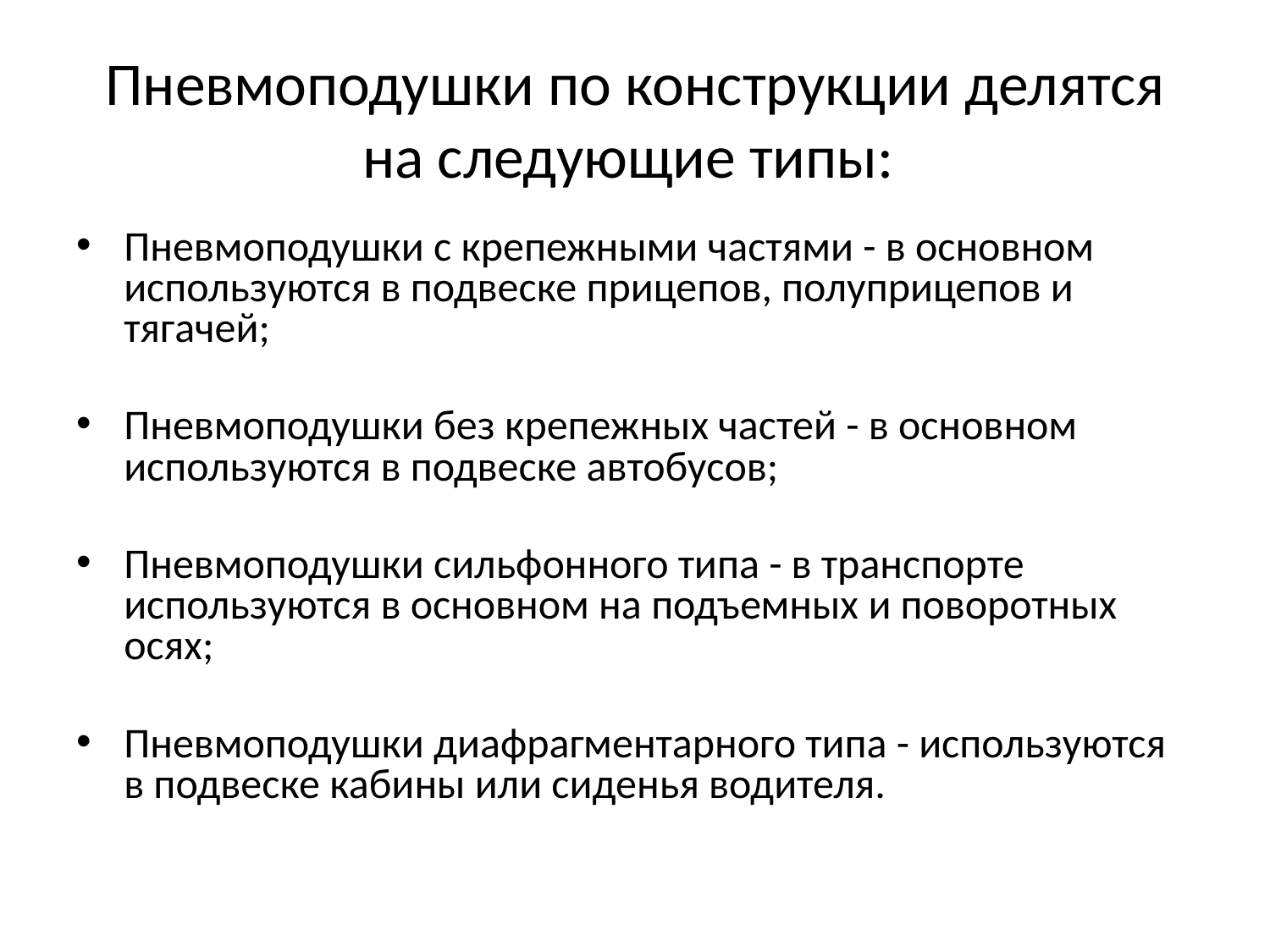

# Пневмоподушки по конструкции делятся на следующие типы:
Пневмоподушки с крепежными частями - в основном используются в подвеске прицепов, полуприцепов и тягачей;

Пневмоподушки без крепежных частей - в основном используются в подвеске автобусов;

Пневмоподушки сильфонного типа - в транспорте используются в основном на подъемных и поворотных осях;

Пневмоподушки диафрагментарного типа - используются в подвеске кабины или сиденья водителя.